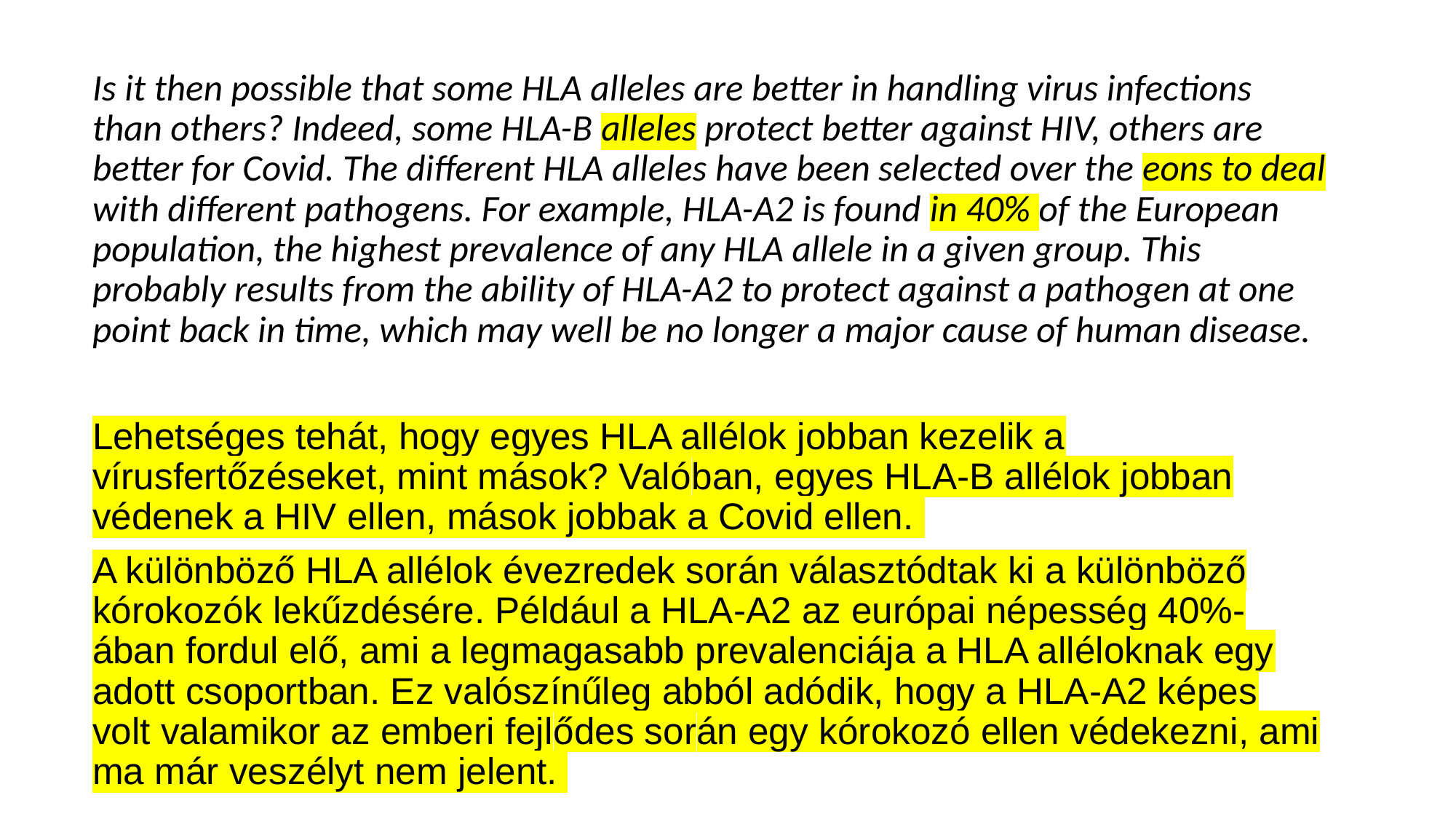

Is it then possible that some HLA alleles are better in handling virus infections than others? Indeed, some HLA-B alleles protect better against HIV, others are better for Covid. The different HLA alleles have been selected over the eons to deal with different pathogens. For example, HLA-A2 is found in 40% of the European population, the highest prevalence of any HLA allele in a given group. This probably results from the ability of HLA-A2 to protect against a pathogen at one point back in time, which may well be no longer a major cause of human disease.

Lehetséges tehát, hogy egyes HLA allélok jobban kezelik a vírusfertőzéseket, mint mások? Valóban, egyes HLA-B allélok jobban védenek a HIV ellen, mások jobbak a Covid ellen.
A különböző HLA allélok évezredek során választódtak ki a különböző kórokozók lekűzdésére. Például a HLA-A2 az európai népesség 40%-ában fordul elő, ami a legmagasabb prevalenciája a HLA alléloknak egy adott csoportban. Ez valószínűleg abból adódik, hogy a HLA-A2 képes volt valamikor az emberi fejlődes során egy kórokozó ellen védekezni, ami ma már veszélyt nem jelent.